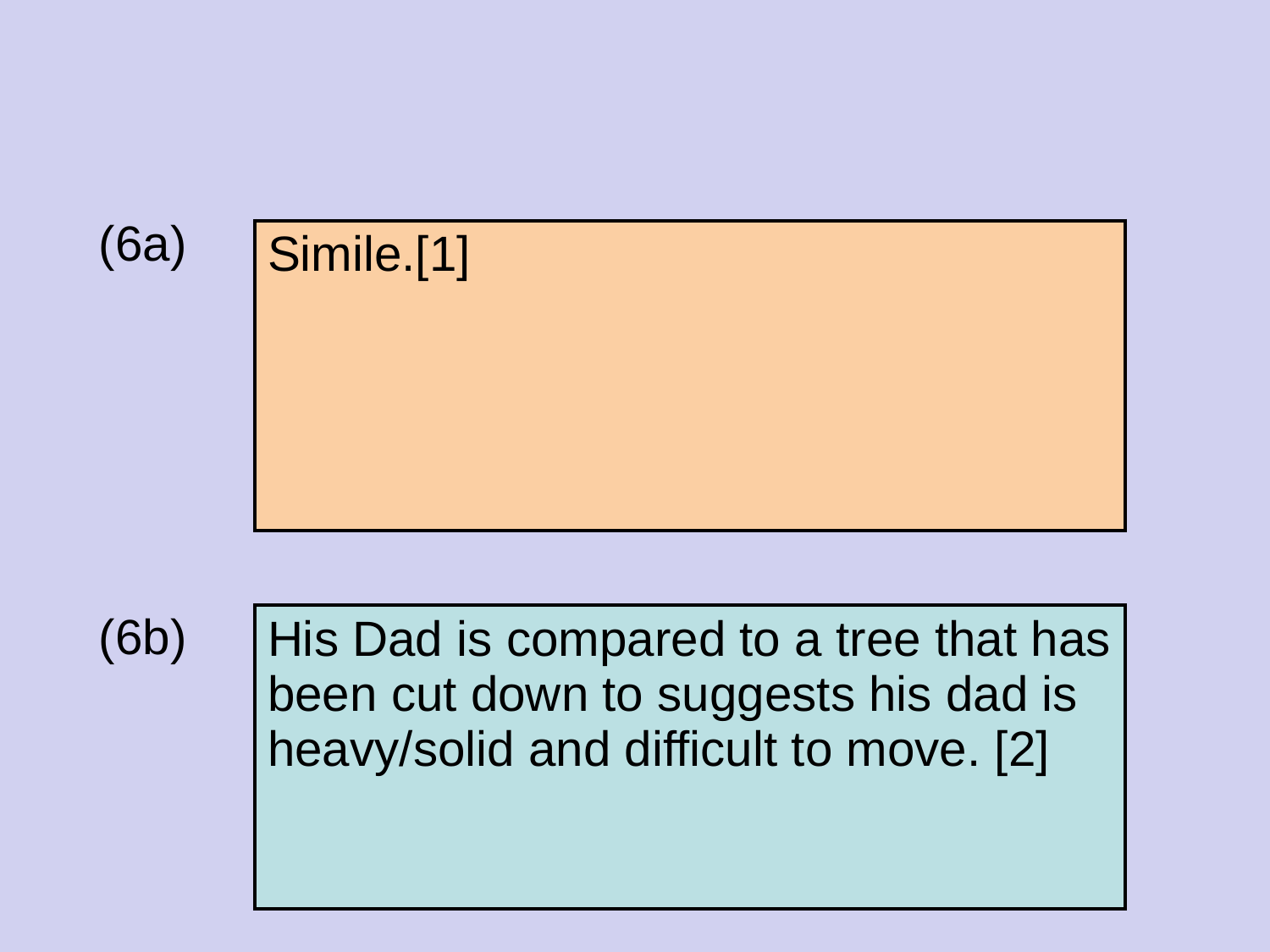

(6a)

| Simile.[1] |
| --- |

(6b)
| His Dad is compared to a tree that has been cut down to suggests his dad is heavy/solid and difficult to move. [2] |
| --- |